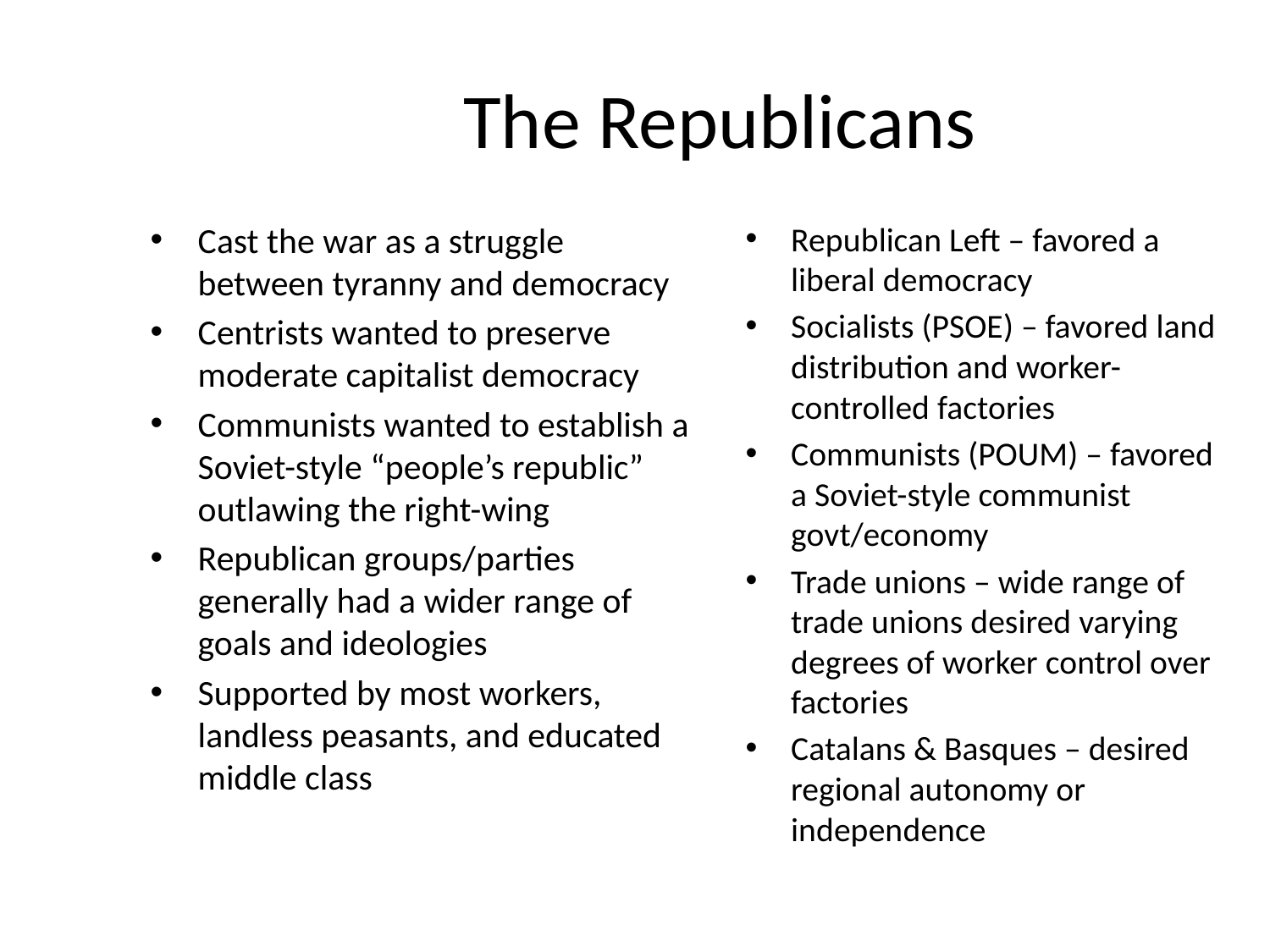

# The Republicans
Cast the war as a struggle between tyranny and democracy
Centrists wanted to preserve moderate capitalist democracy
Communists wanted to establish a Soviet-style “people’s republic” outlawing the right-wing
Republican groups/parties generally had a wider range of goals and ideologies
Supported by most workers, landless peasants, and educated middle class

Republican Left – favored a liberal democracy
Socialists (PSOE) – favored land distribution and worker-controlled factories
Communists (POUM) – favored a Soviet-style communist govt/economy
Trade unions – wide range of trade unions desired varying degrees of worker control over factories
Catalans & Basques – desired regional autonomy or independence